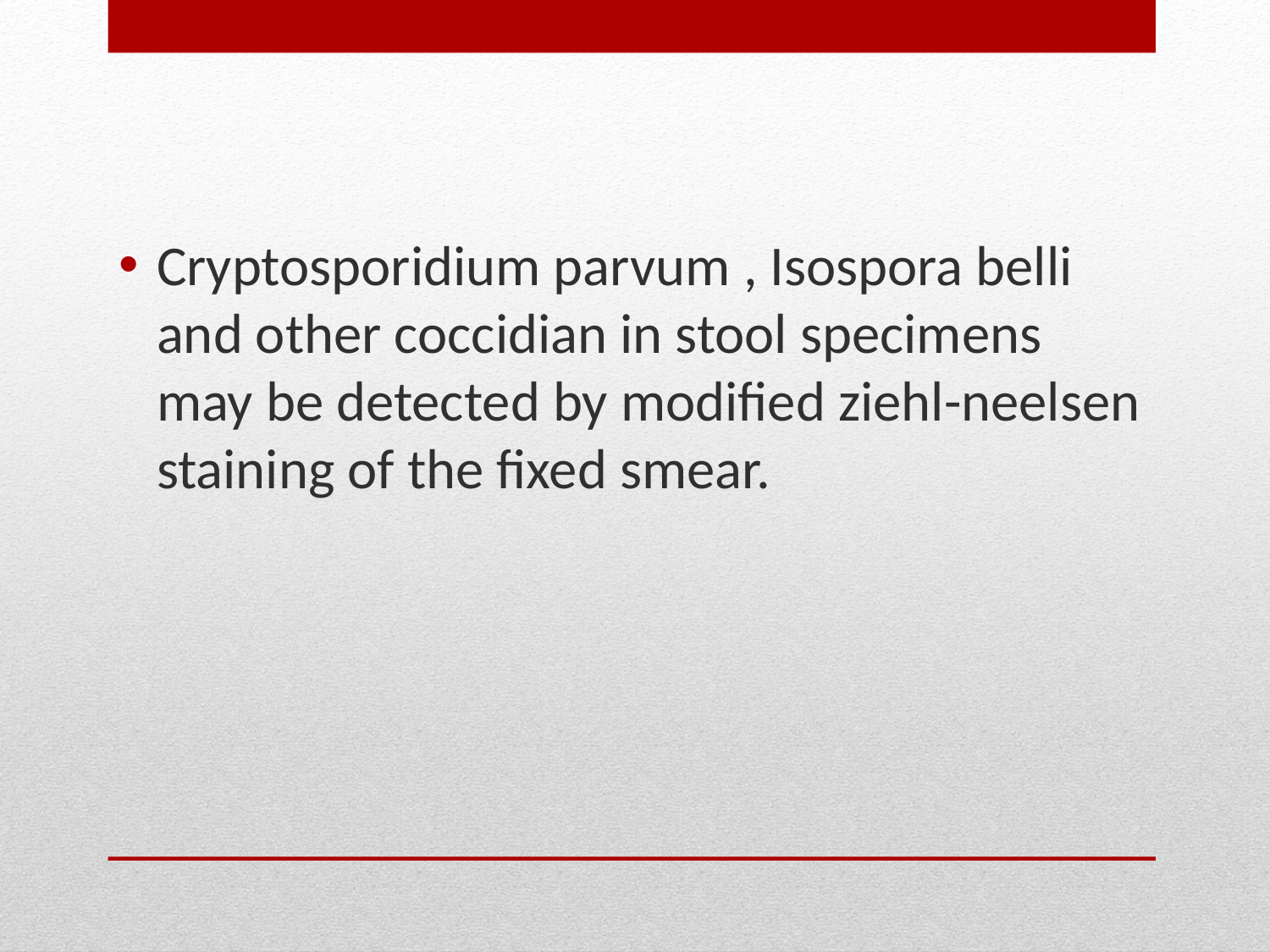

Cryptosporidium parvum , Isospora belli and other coccidian in stool specimens may be detected by modified ziehl-neelsen staining of the fixed smear.
#